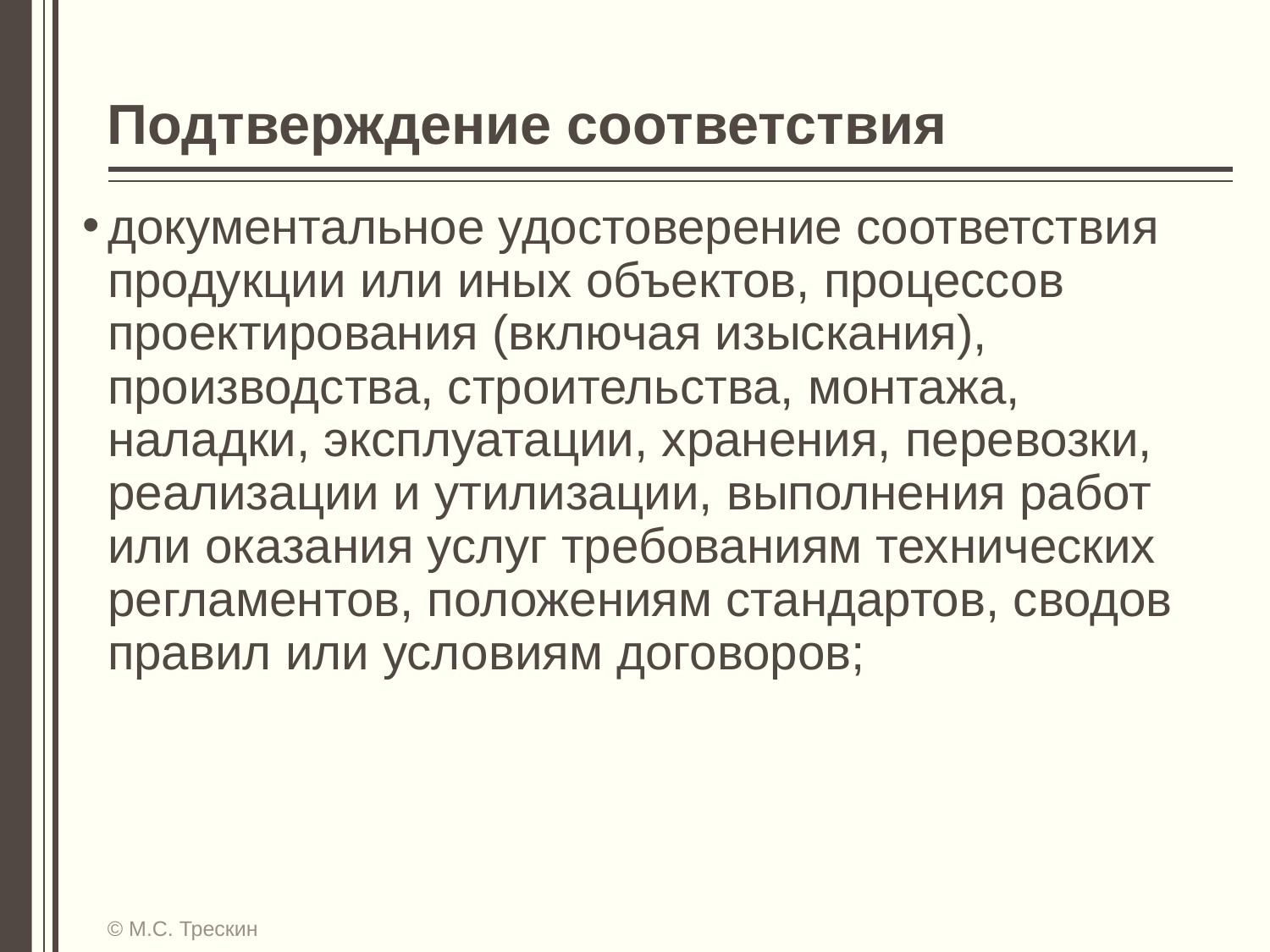

# Подтверждение соответствия
документальное удостоверение соответствия продукции или иных объектов, процессов проектирования (включая изыскания), производства, строительства, монтажа, наладки, эксплуатации, хранения, перевозки, реализации и утилизации, выполнения работ или оказания услуг требованиям технических регламентов, положениям стандартов, сводов правил или условиям договоров;

© М.С. Трескин